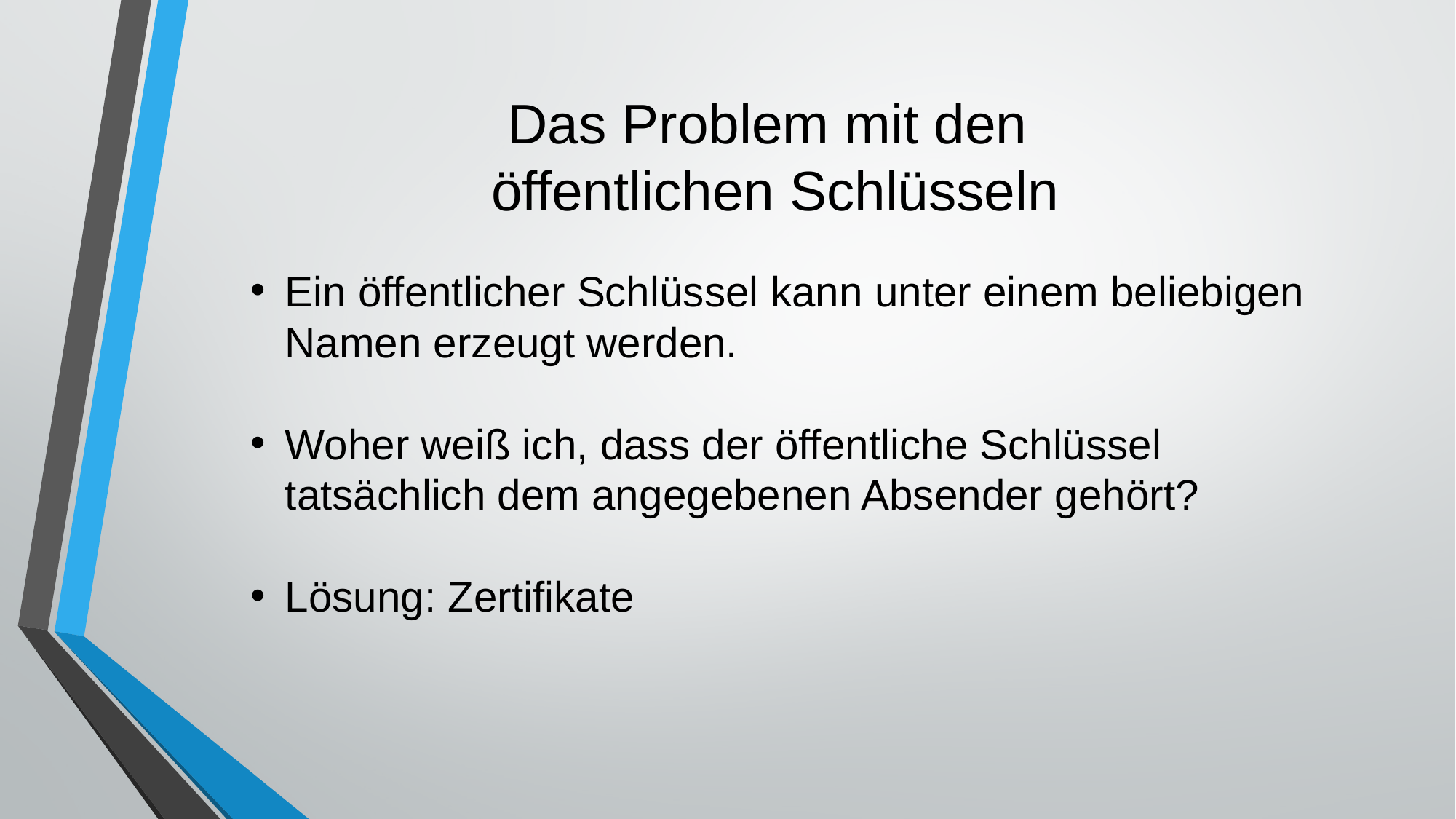

# Das Problem mit den öffentlichen Schlüsseln
Ein öffentlicher Schlüssel kann unter einem beliebigen Namen erzeugt werden.

Woher weiß ich, dass der öffentliche Schlüssel tatsächlich dem angegebenen Absender gehört?

Lösung: Zertifikate